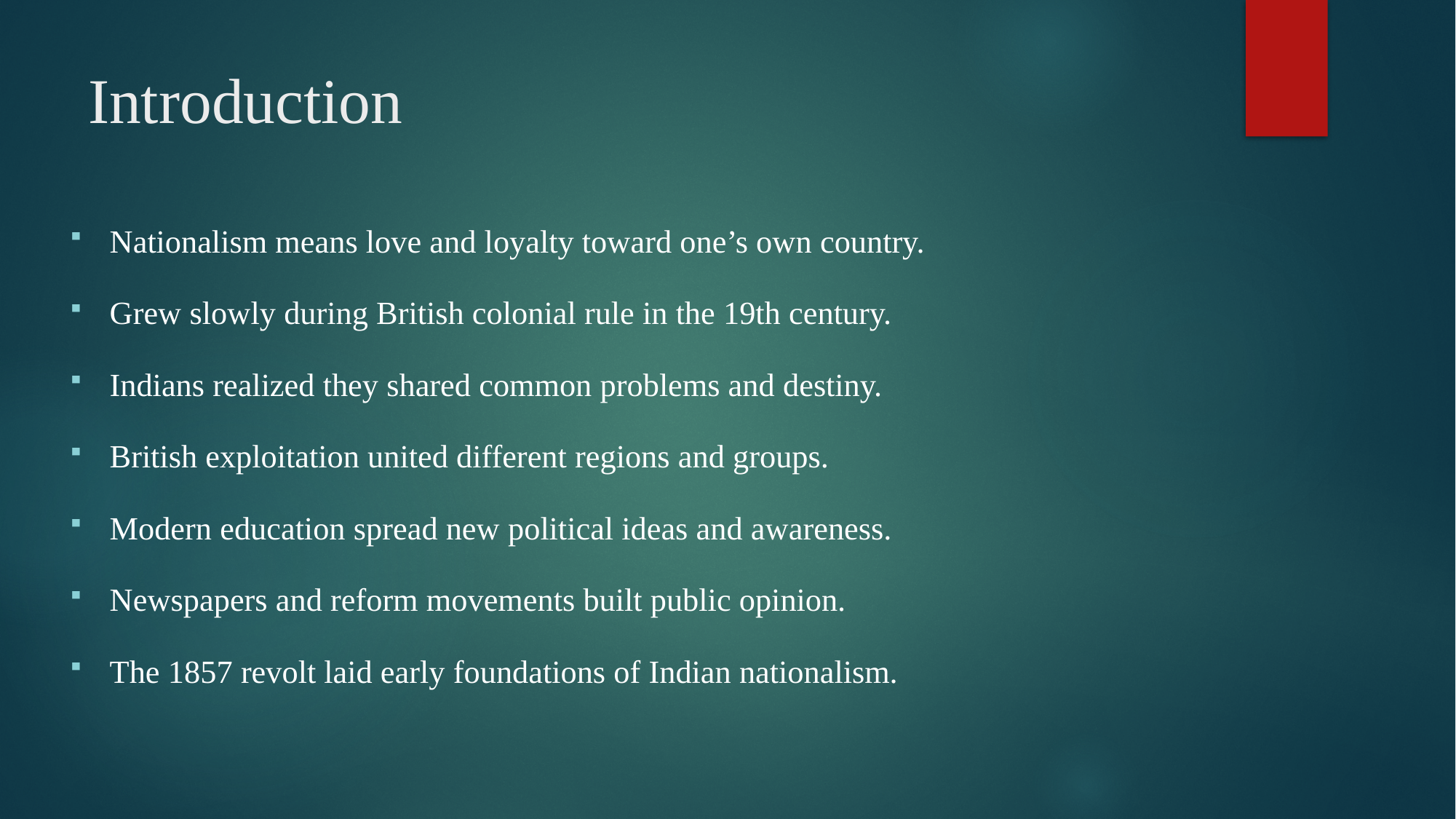

# Introduction
Nationalism means love and loyalty toward one’s own country.
Grew slowly during British colonial rule in the 19th century.
Indians realized they shared common problems and destiny.
British exploitation united different regions and groups.
Modern education spread new political ideas and awareness.
Newspapers and reform movements built public opinion.
The 1857 revolt laid early foundations of Indian nationalism.